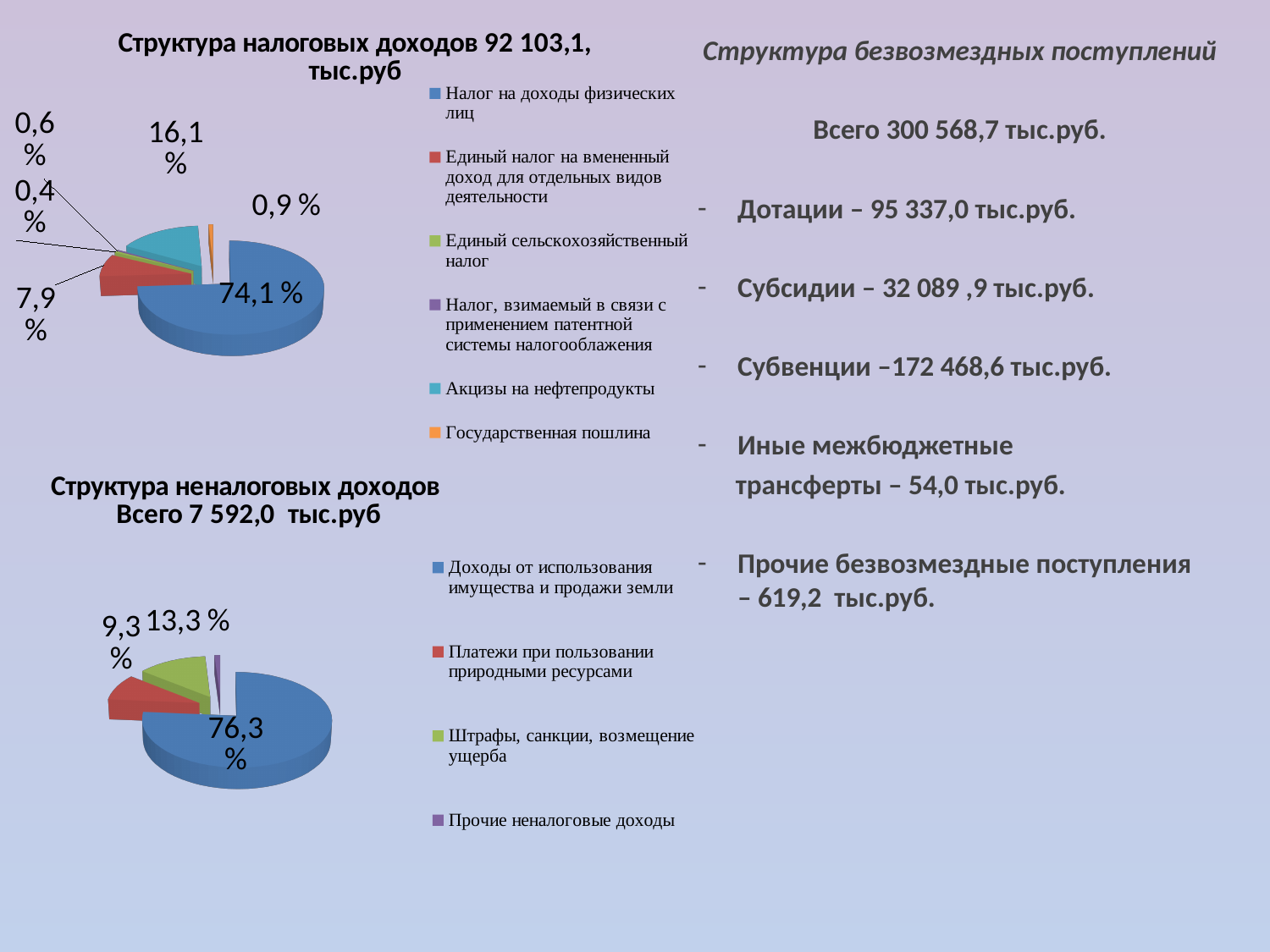

[unsupported chart]

Структура безвозмездных поступлений

Всего 300 568,7 тыс.руб.

Дотации – 95 337,0 тыс.руб.

Субсидии – 32 089 ,9 тыс.руб.

Субвенции –172 468,6 тыс.руб.

Иные межбюджетные
      трансферты – 54,0 тыс.руб.

Прочие безвозмездные поступления   – 619,2  тыс.руб.

[unsupported chart]